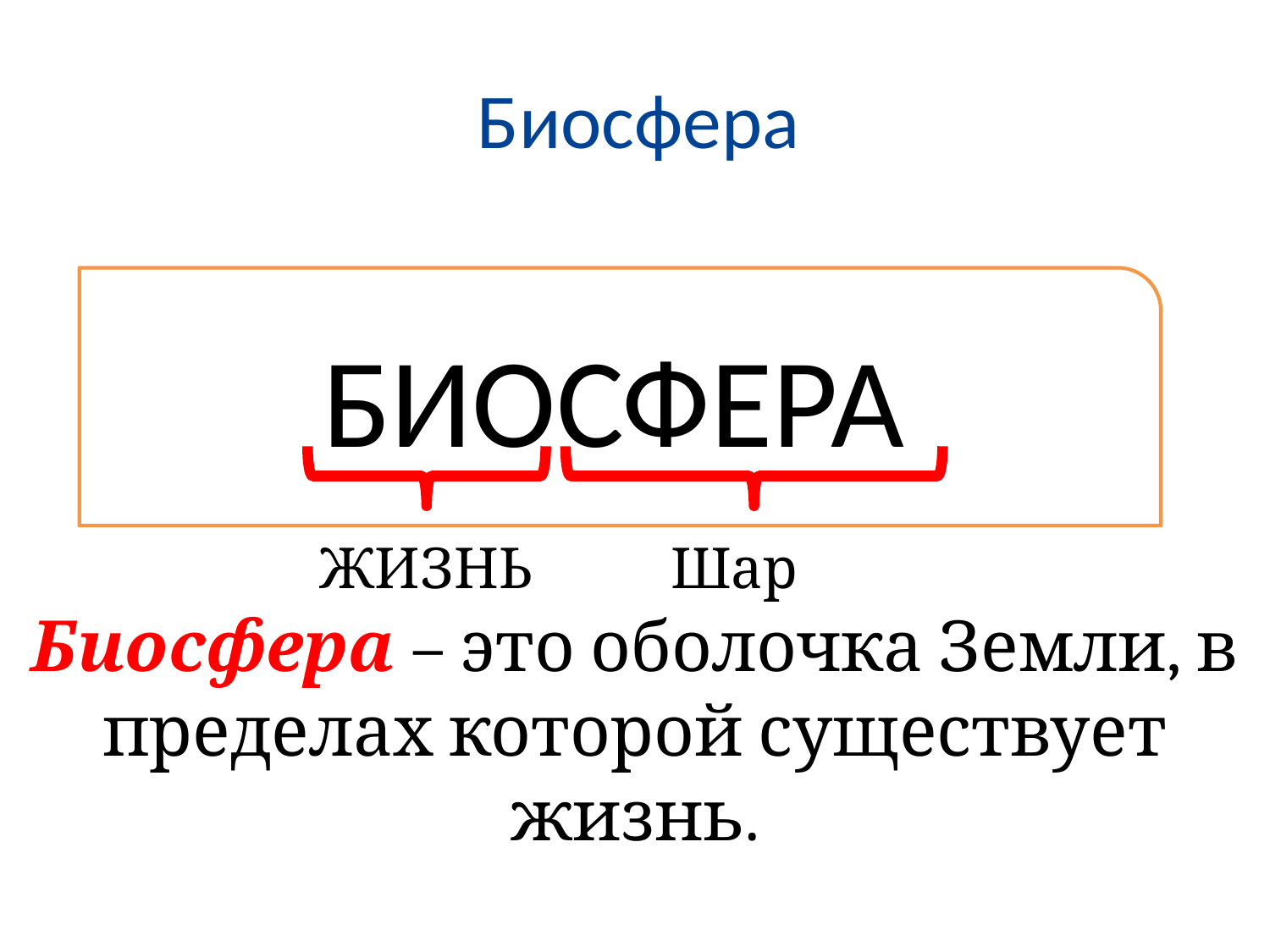

# Биосфера
БИОСФЕРА

ЖИЗНЬ
Шар
Биосфера – это оболочка Земли, в пределах которой существует жизнь.